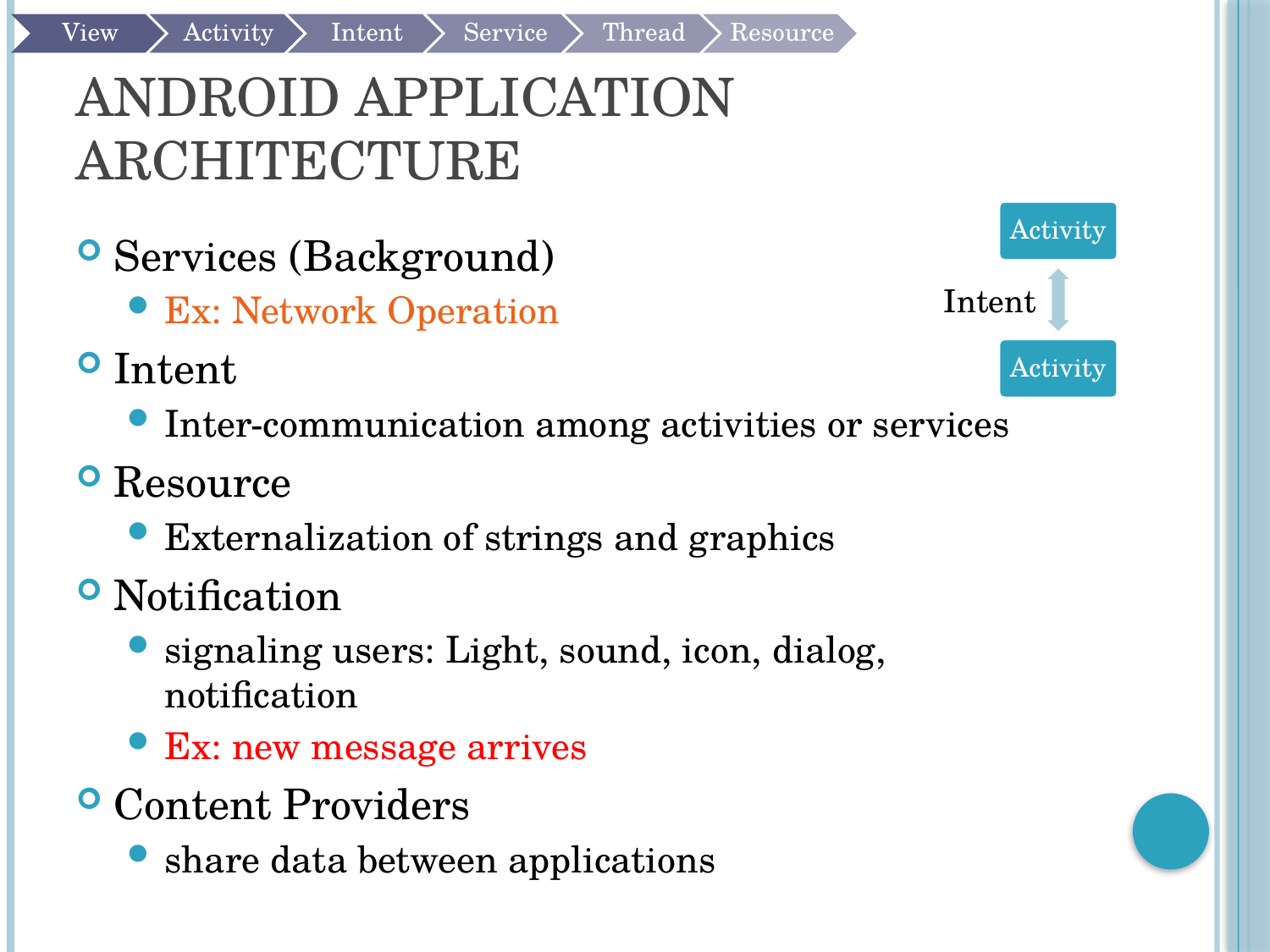

View
Activity
Intent
Service
Thread
Resource
# Android Application Architecture
Activity

Activity

Services (Background)
Ex: Network Operation
Intent
Inter-communication among activities or services
Resource
Externalization of strings and graphics
Notification
signaling users: Light, sound, icon, dialog, notification
Ex: new message arrives
Content Providers
share data between applications
Intent